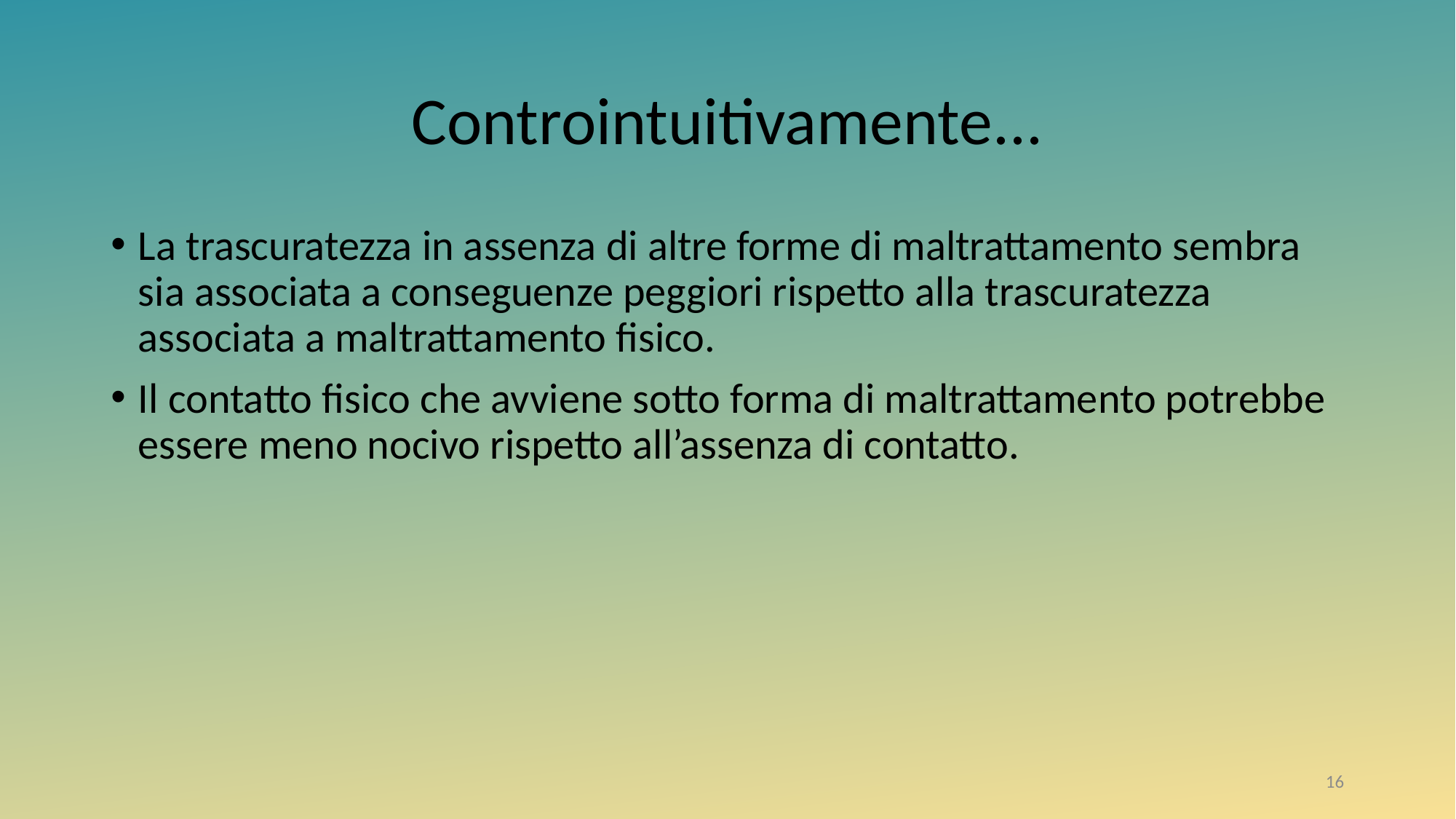

# Controintuitivamente...
La trascuratezza in assenza di altre forme di maltrattamento sembra sia associata a conseguenze peggiori rispetto alla trascuratezza associata a maltrattamento fisico.
Il contatto fisico che avviene sotto forma di maltrattamento potrebbe essere meno nocivo rispetto all’assenza di contatto.

16